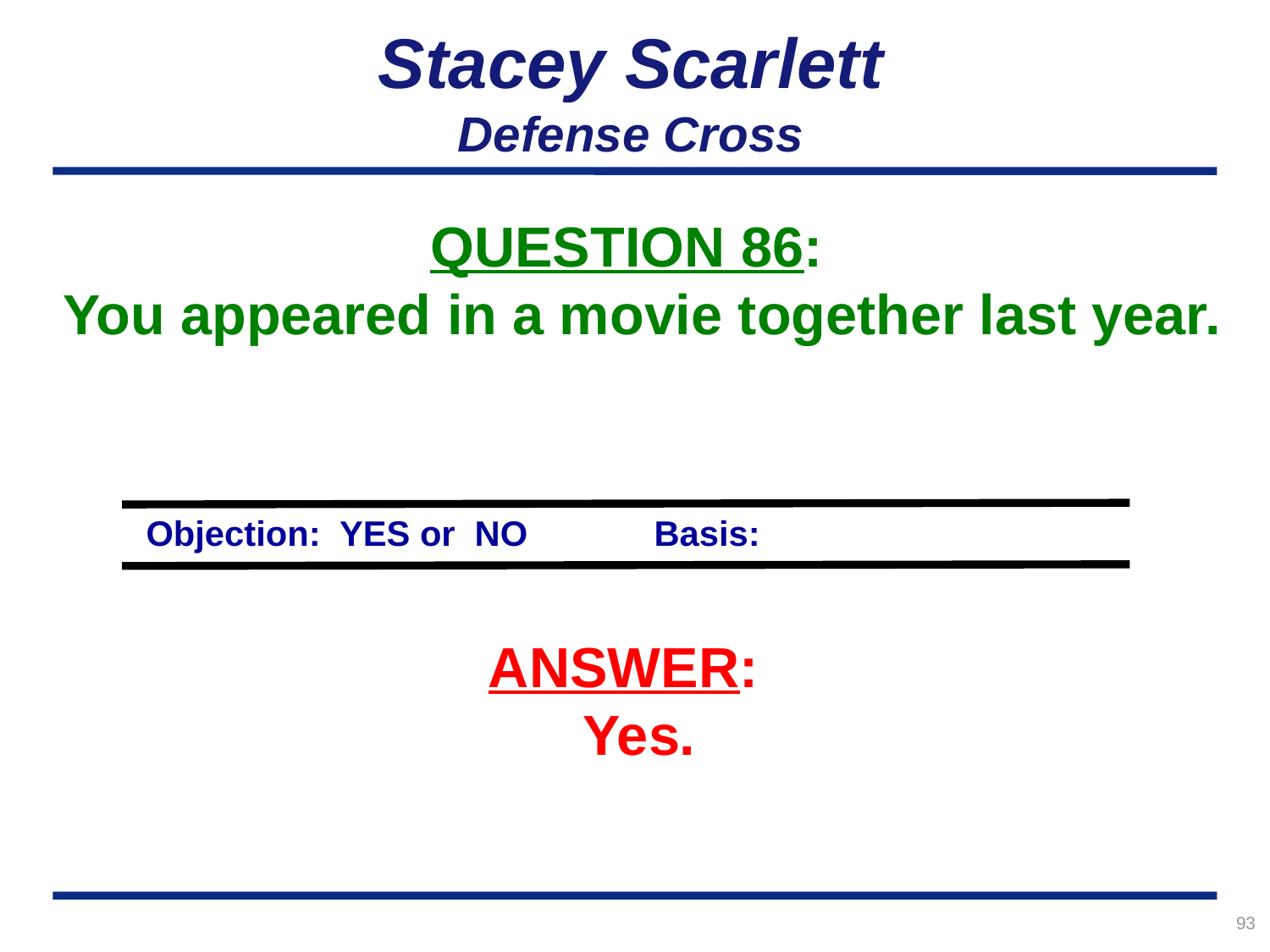

# Stacey Scarlett Defense Cross
QUESTION 86:
You appeared in a movie together last year.

Objection:  YES or  NO	Basis:
ANSWER:
Yes.
93